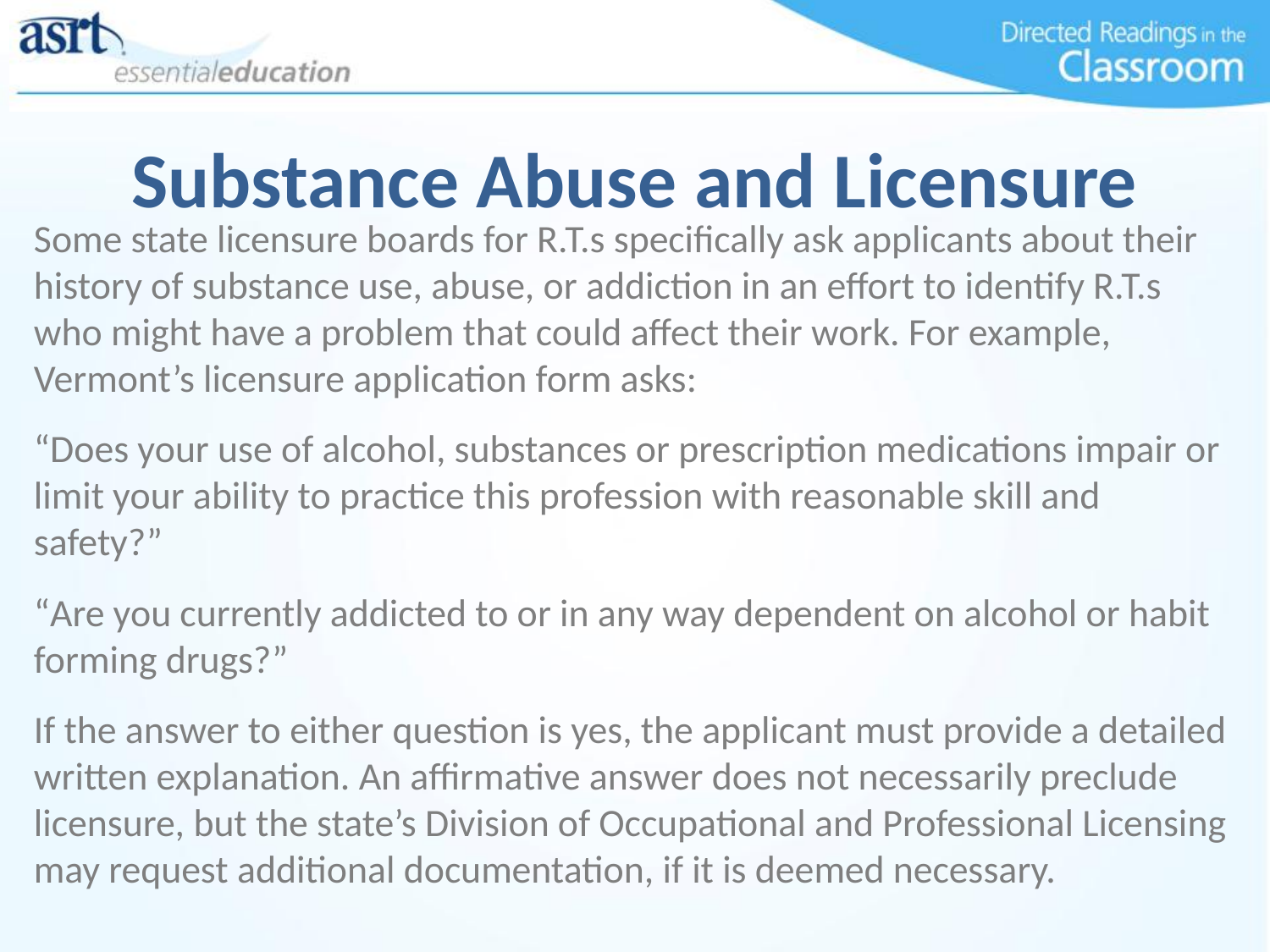

# Substance Abuse and Licensure
Some state licensure boards for R.T.s specifically ask applicants about their history of substance use, abuse, or addiction in an effort to identify R.T.s who might have a problem that could affect their work. For example, Vermont’s licensure application form asks:
“Does your use of alcohol, substances or prescription medications impair or limit your ability to practice this profession with reasonable skill and safety?”
“Are you currently addicted to or in any way dependent on alcohol or habit forming drugs?”
If the answer to either question is yes, the applicant must provide a detailed written explanation. An affirmative answer does not necessarily preclude licensure, but the state’s Division of Occupational and Professional Licensing may request additional documentation, if it is deemed necessary.